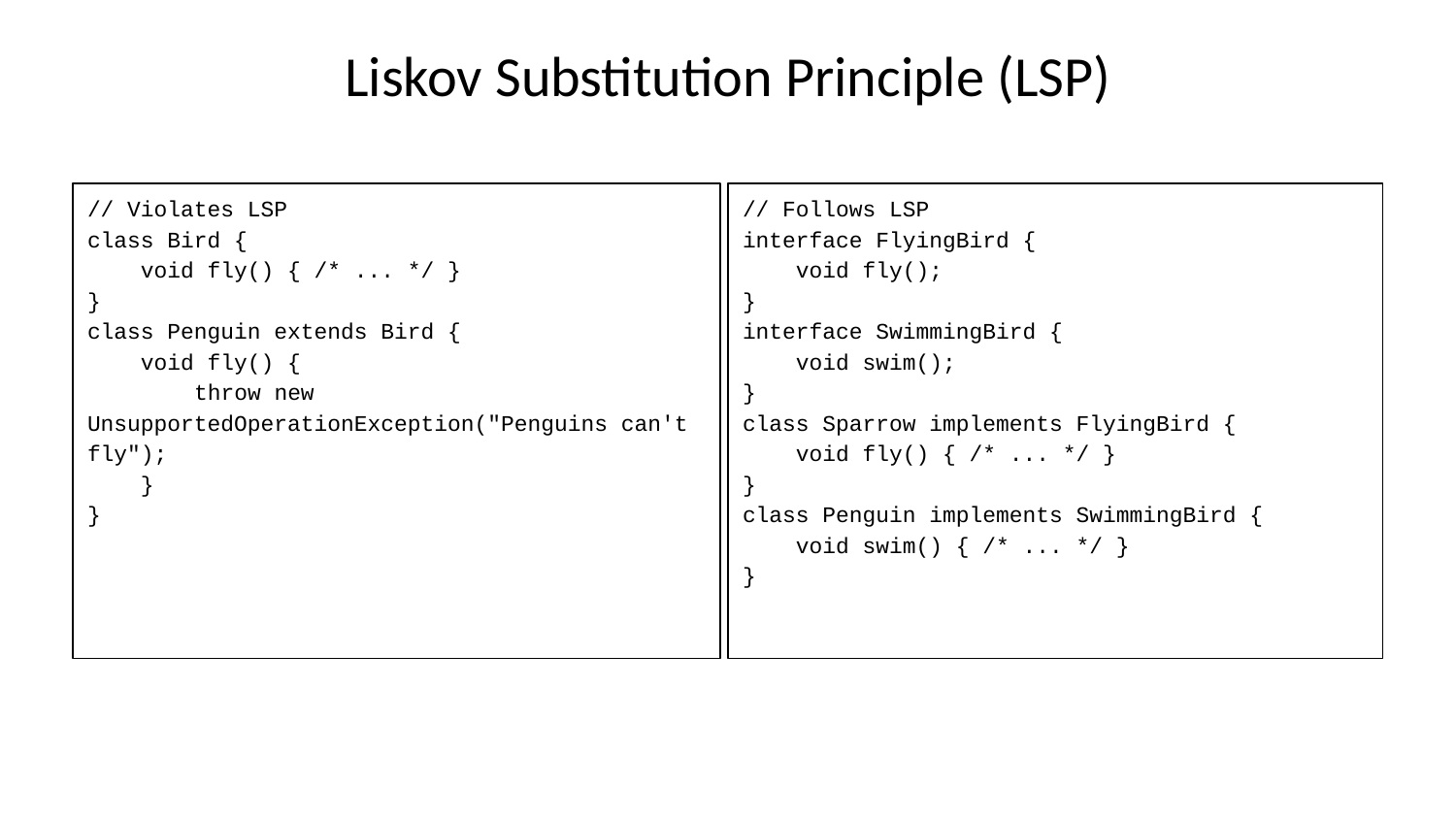

# Liskov Substitution Principle (LSP)
// Violates LSP
class Bird {
    void fly() { /* ... */ }
}
class Penguin extends Bird {
    void fly() {
        throw new UnsupportedOperationException("Penguins can't fly");
    }
}
// Follows LSP
interface FlyingBird {
    void fly();
}
interface SwimmingBird {
    void swim();
}
class Sparrow implements FlyingBird {
    void fly() { /* ... */ }
}
class Penguin implements SwimmingBird {
    void swim() { /* ... */ }
}